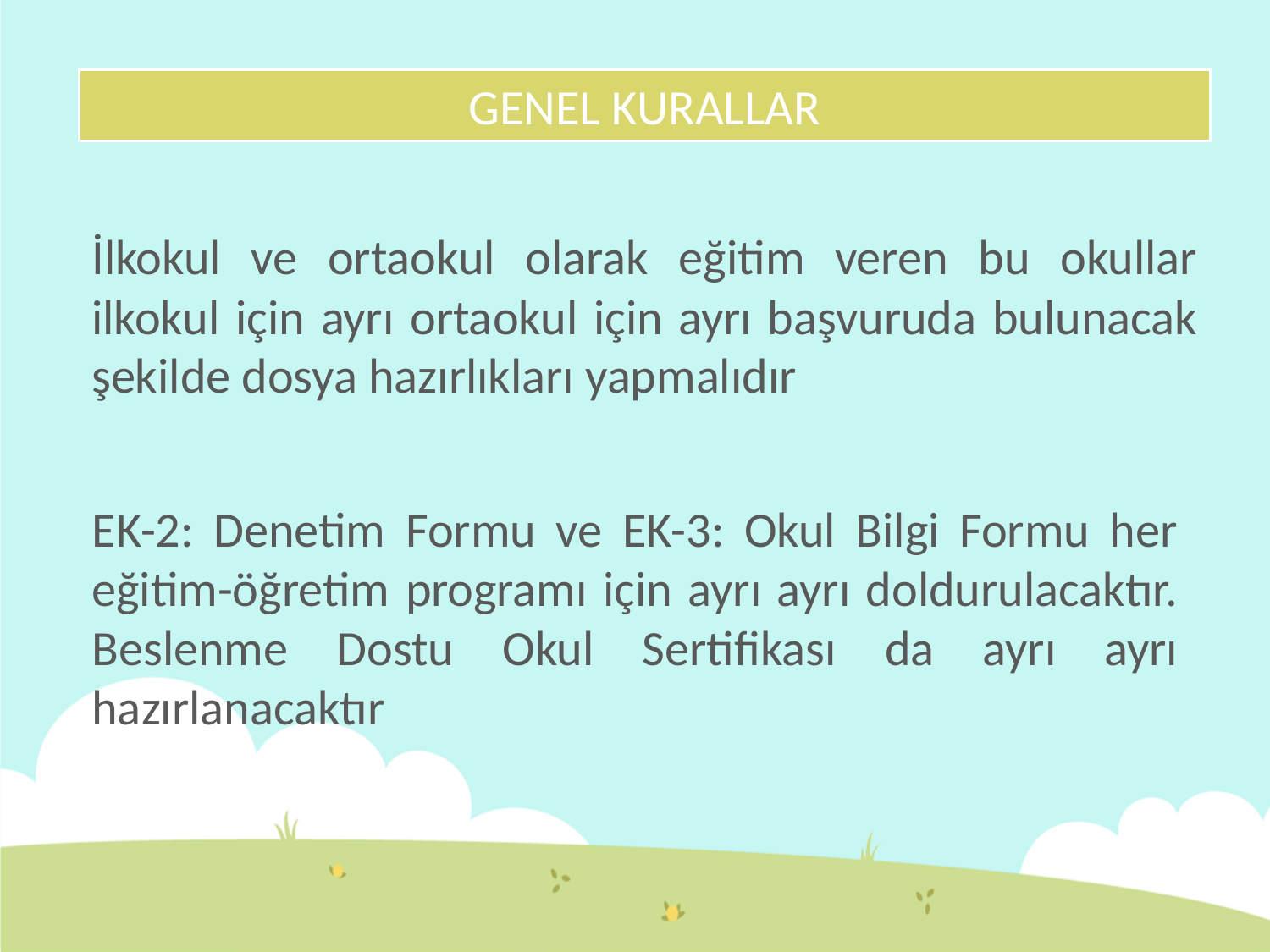

GENEL KURALLAR

İlkokul ve ortaokul olarak eğitim veren bu okullar ilkokul için ayrı ortaokul için ayrı başvuruda bulunacak şekilde dosya hazırlıkları yapmalıdır

EK-2: Denetim Formu ve EK-3: Okul Bilgi Formu her eğitim-öğretim programı için ayrı ayrı doldurulacaktır. Beslenme Dostu Okul Sertifikası da ayrı ayrı hazırlanacaktır